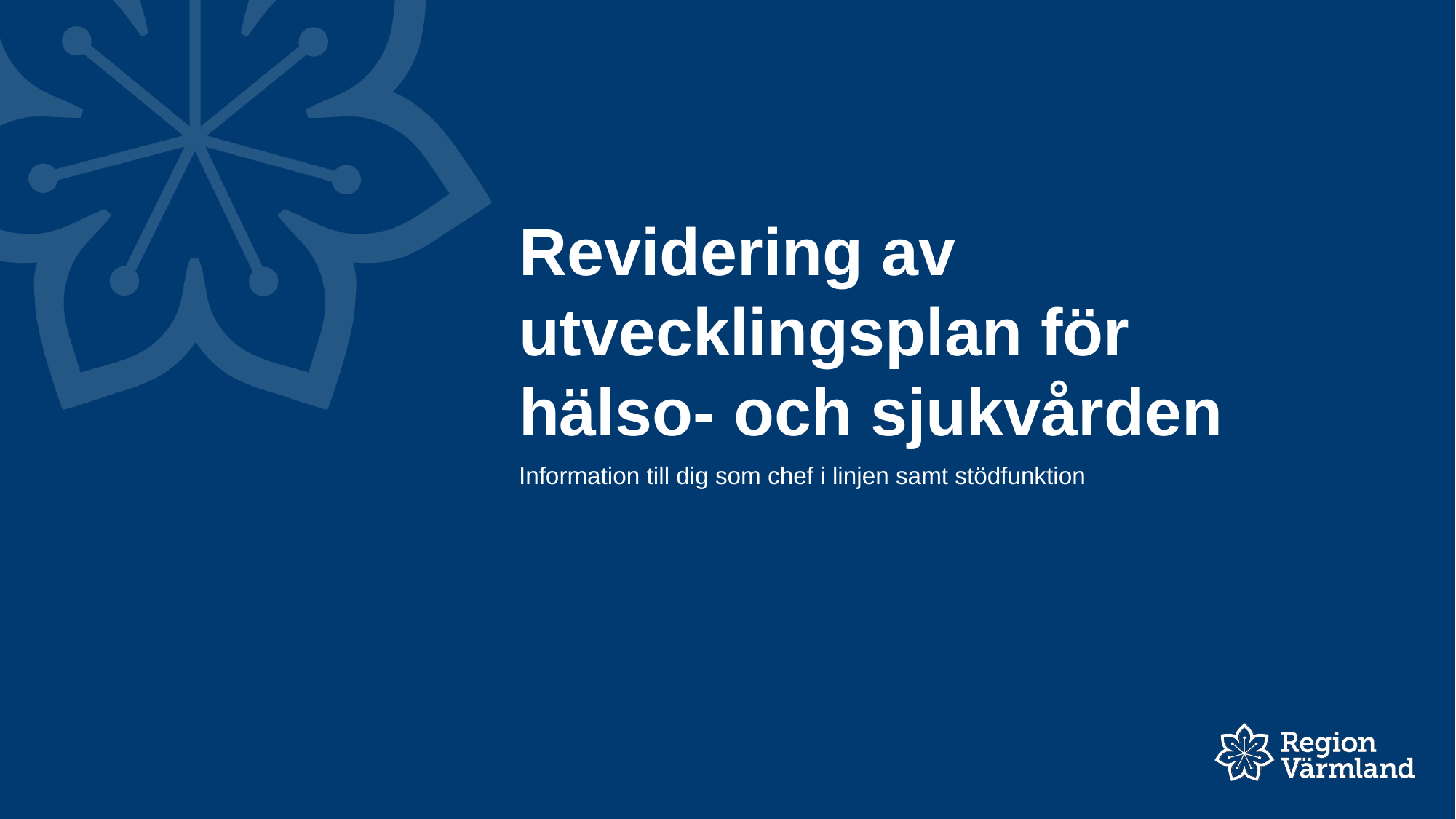

# Revidering av utvecklingsplan för hälso- och sjukvården
Information till dig som chef i linjen samt stödfunktion